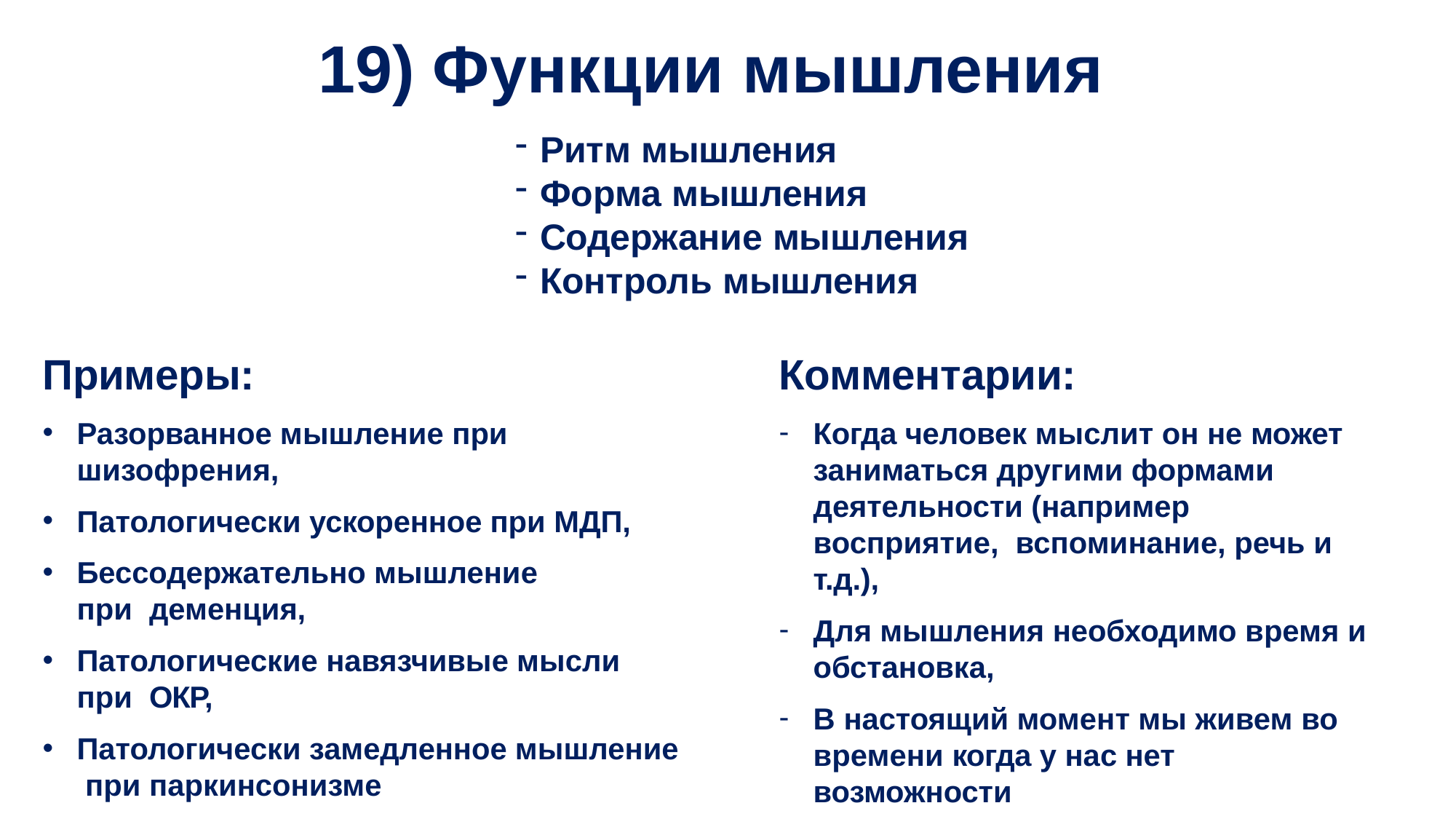

# 19) Функции мышления
Ритм мышления
Форма мышления
Содержание мышления
Контроль мышления
Примеры:
Разорванное мышление при шизофрения,
Патологически ускоренное при МДП,
Бессодержательно мышление при  деменция,
Патологические навязчивые мысли при  ОКР,
Патологически замедленное мышление  при паркинсонизме
Комментарии:
Когда человек мыслит он не может  заниматься другими формами  деятельности (например восприятие,  вспоминание, речь и т.д.),
Для мышления необходимо время и
обстановка,
В настоящий момент мы живем во
времени когда у нас нет возможности
мыслить